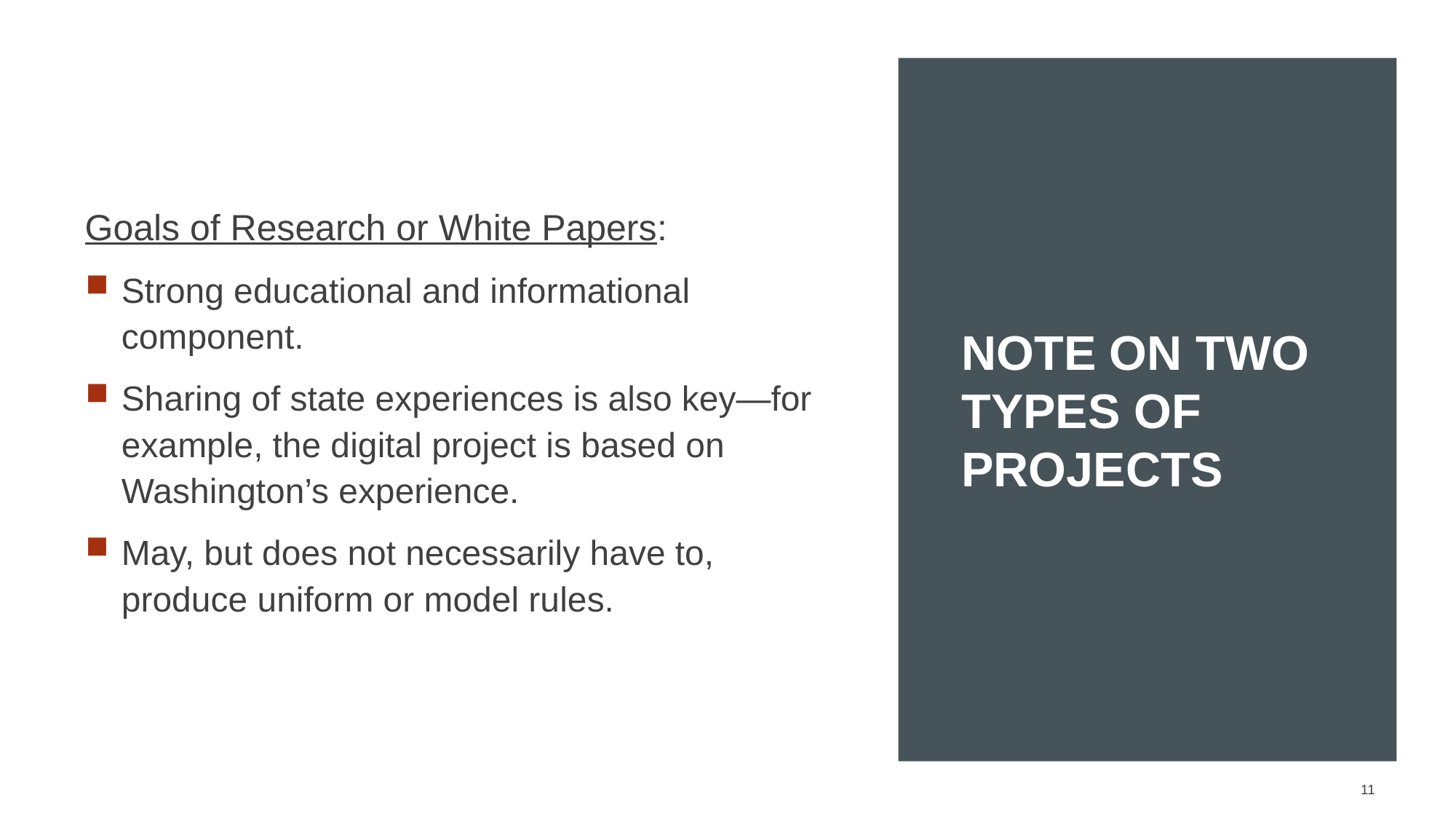

Goals of Research or White Papers:
Strong educational and informational component.
Sharing of state experiences is also key—for example, the digital project is based on Washington’s experience.
May, but does not necessarily have to, produce uniform or model rules.
# Note on Two types of Projects
11